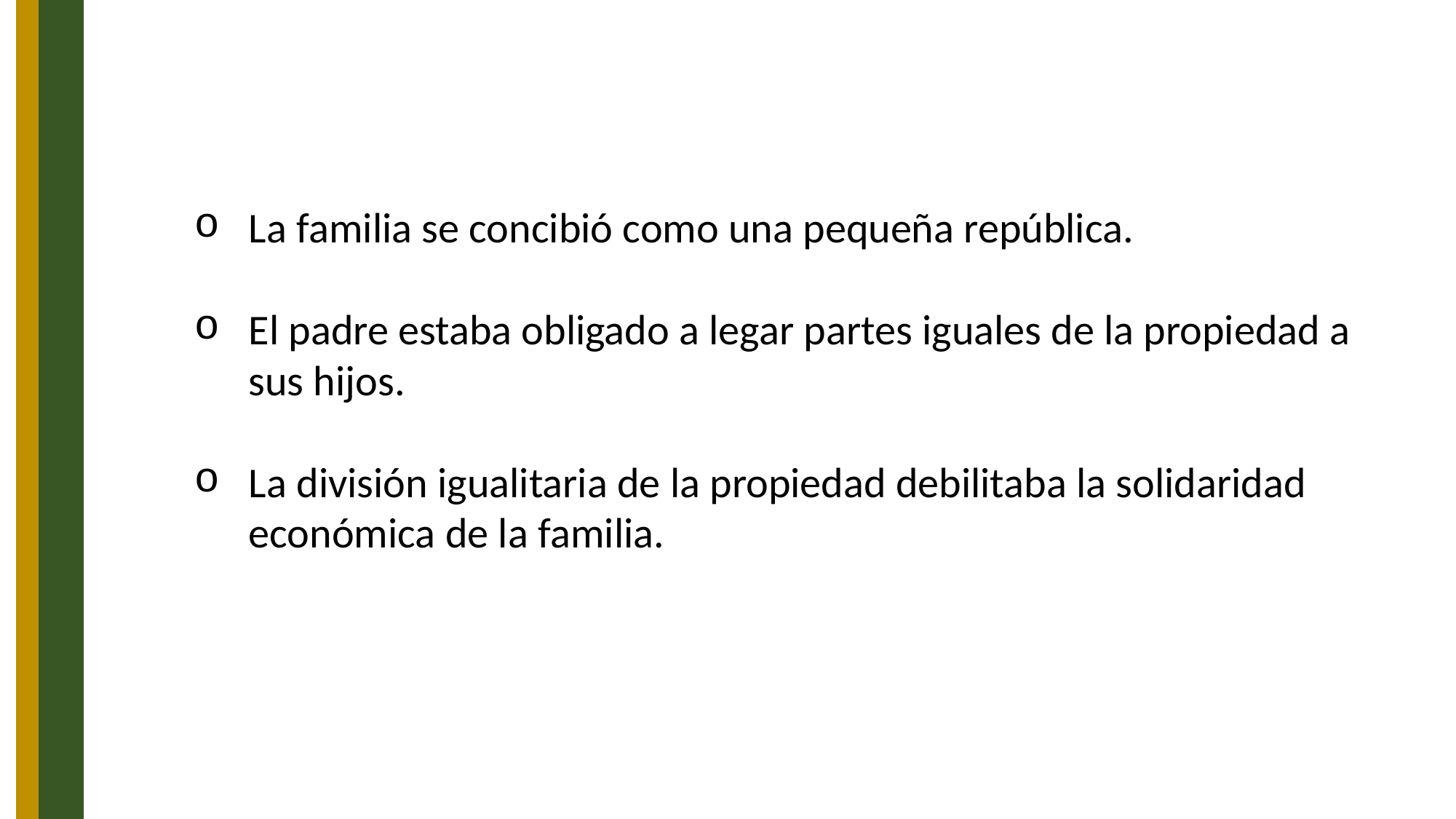

La familia se concibió como una pequeña república.

El padre estaba obligado a legar partes iguales de la propiedad a sus hijos.

La división igualitaria de la propiedad debilitaba la solidaridad económica de la familia.